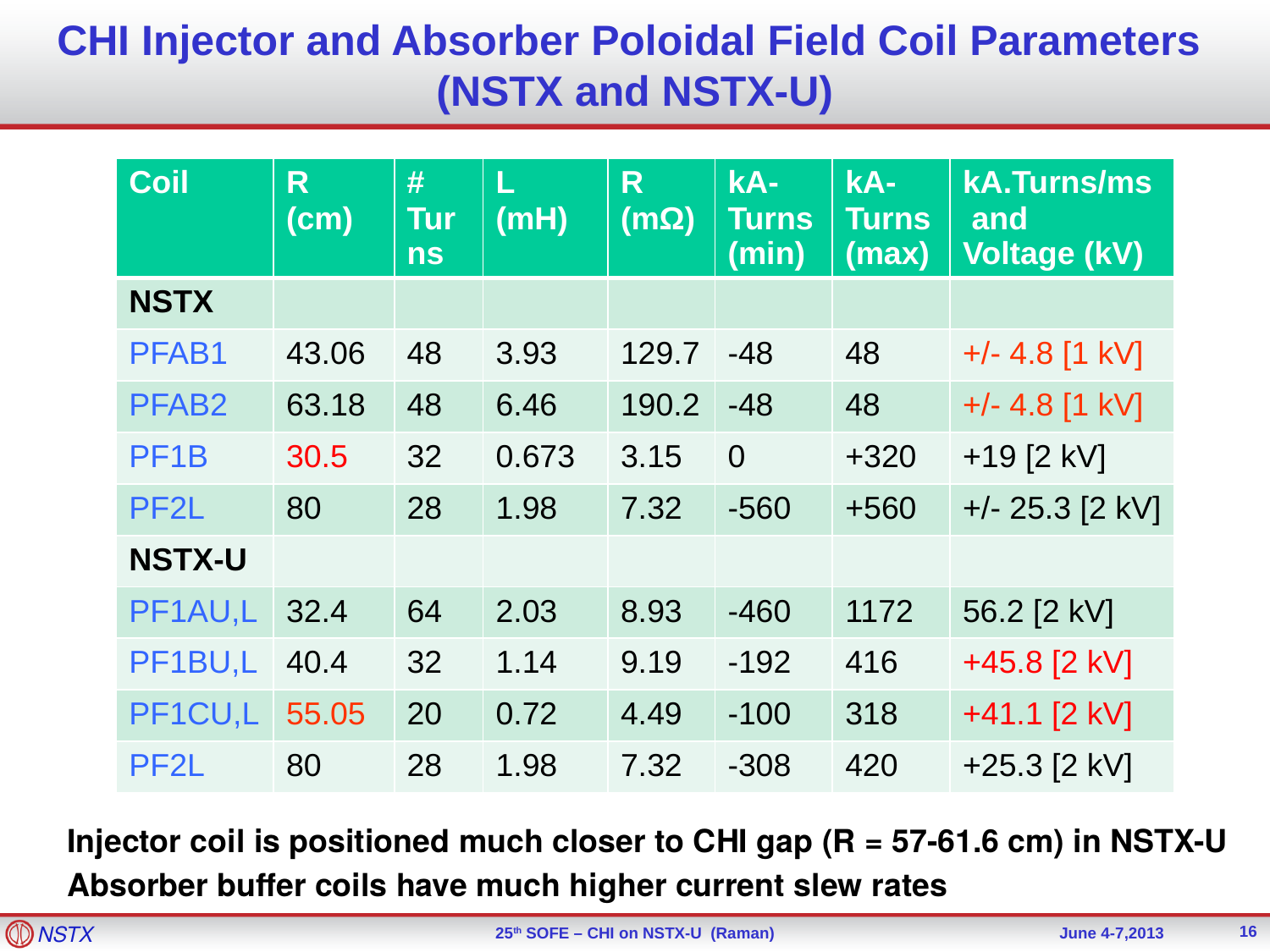

# CHI Injector and Absorber Poloidal Field Coil Parameters (NSTX and NSTX-U)
| Coil | R (cm) | # Turns | L (mH) | R (mΩ) | kA-Turns (min) | kA-Turns (max) | kA.Turns/ms and Voltage (kV) |
| --- | --- | --- | --- | --- | --- | --- | --- |
| NSTX |  |  |  |  |  |  |  |
| PFAB1 | 43.06 | 48 | 3.93 | 129.7 | -48 | 48 | +/- 4.8 [1 kV] |
| PFAB2 | 63.18 | 48 | 6.46 | 190.2 | -48 | 48 | +/- 4.8 [1 kV] |
| PF1B | 30.5 | 32 | 0.673 | 3.15 | 0 | +320 | +19 [2 kV] |
| PF2L | 80 | 28 | 1.98 | 7.32 | -560 | +560 | +/- 25.3 [2 kV] |
| NSTX-U |  |  |  |  |  |  |  |
| PF1AU,L | 32.4 | 64 | 2.03 | 8.93 | -460 | 1172 | 56.2 [2 kV] |
| PF1BU,L | 40.4 | 32 | 1.14 | 9.19 | -192 | 416 | +45.8 [2 kV] |
| PF1CU,L | 55.05 | 20 | 0.72 | 4.49 | -100 | 318 | +41.1 [2 kV] |
| PF2L | 80 | 28 | 1.98 | 7.32 | -308 | 420 | +25.3 [2 kV] |
Injector coil is positioned much closer to CHI gap (R = 57-61.6 cm) in NSTX-U
Absorber buffer coils have much higher current slew rates
16